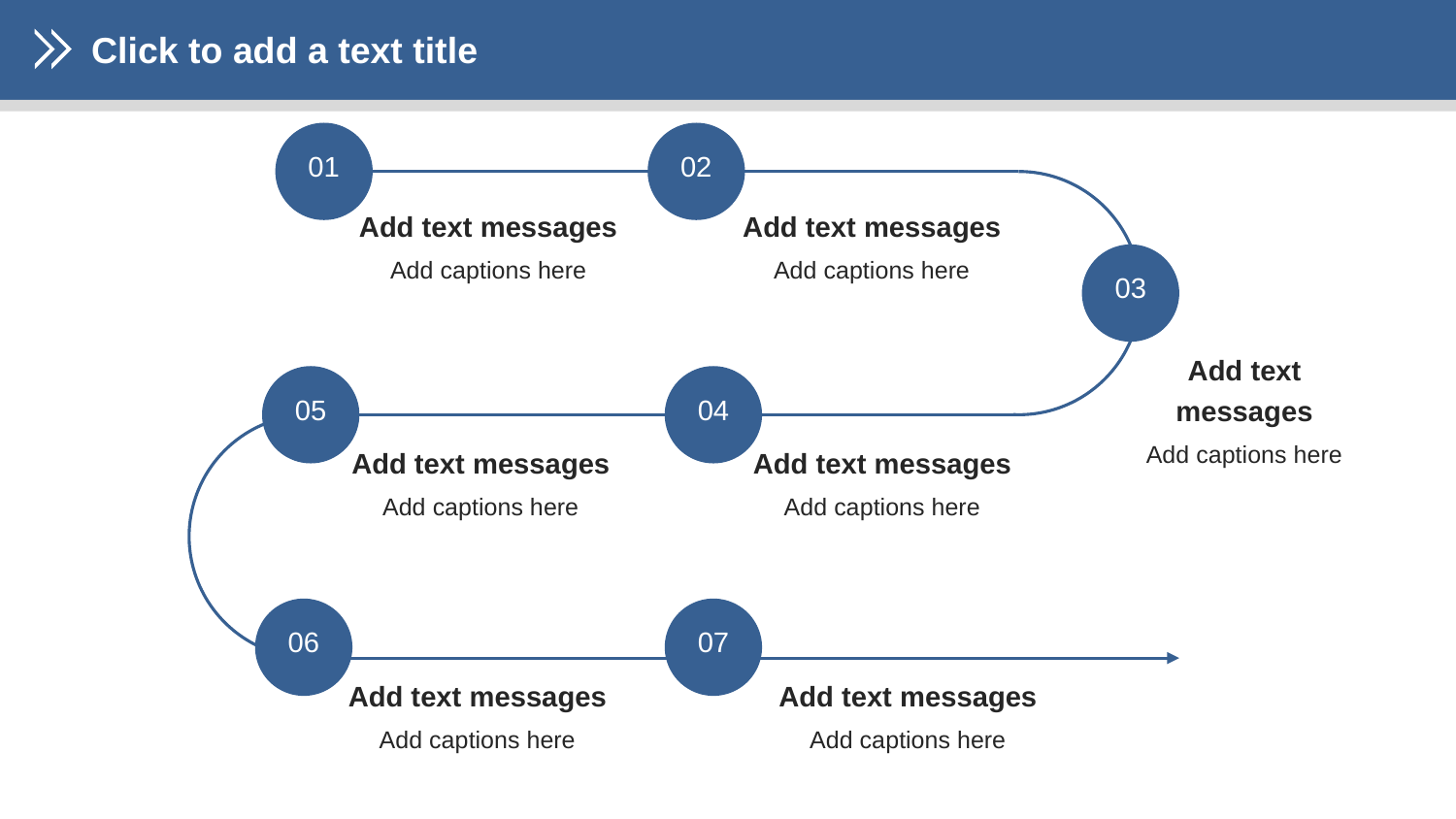

Click to add a text title

01

02

Add text messages
Add captions here
Add text messages
Add captions here

03
Add text messages
Add captions here

05

04

Add text messages
Add captions here
Add text messages
Add captions here

06

07
Add text messages
Add captions here
Add text messages
Add captions here